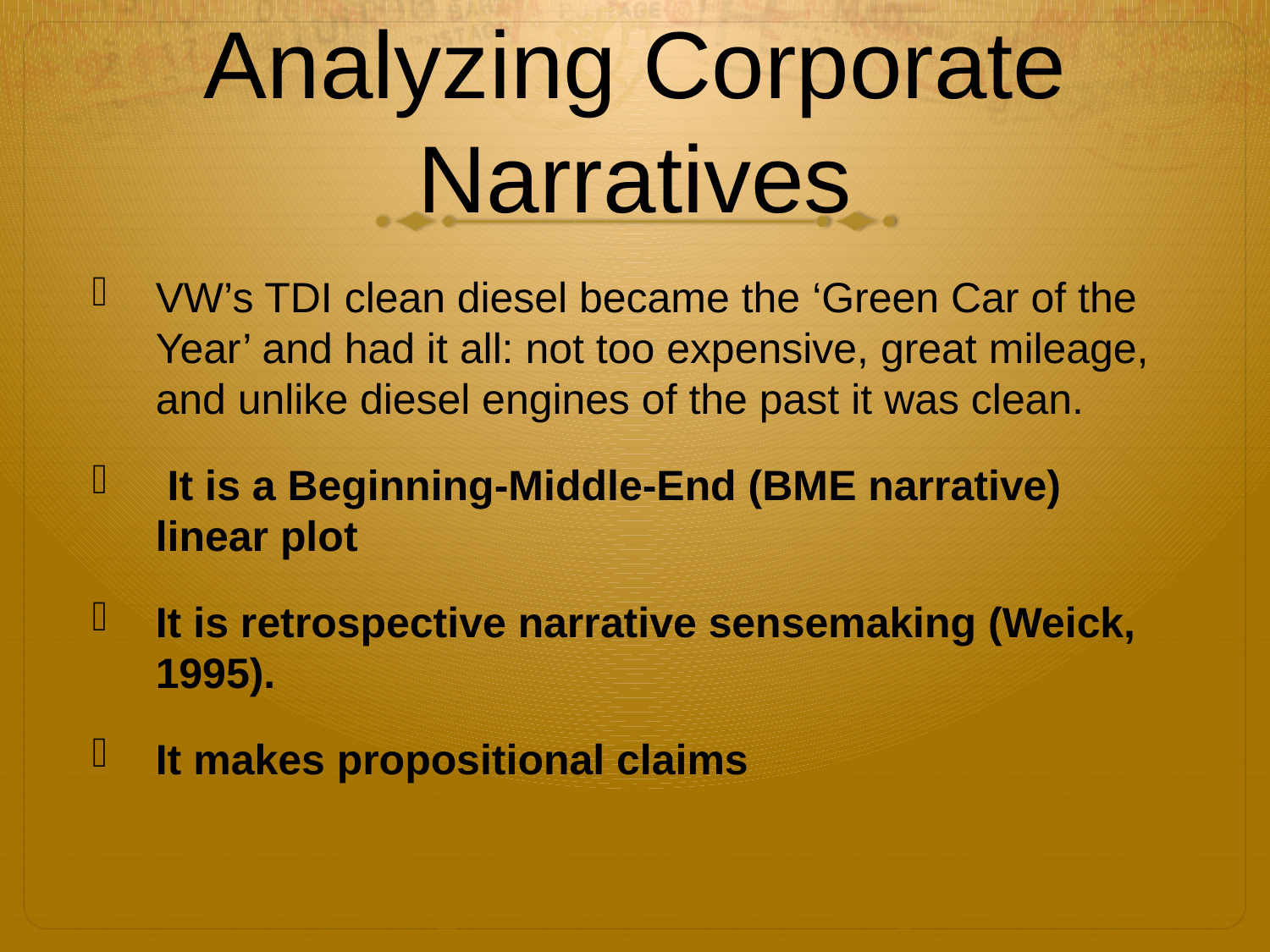

# Analyzing Corporate Narratives
VW’s TDI clean diesel became the ‘Green Car of the Year’ and had it all: not too expensive, great mileage, and unlike diesel engines of the past it was clean.
 It is a Beginning-Middle-End (BME narrative) linear plot
It is retrospective narrative sensemaking (Weick, 1995).
It makes propositional claims